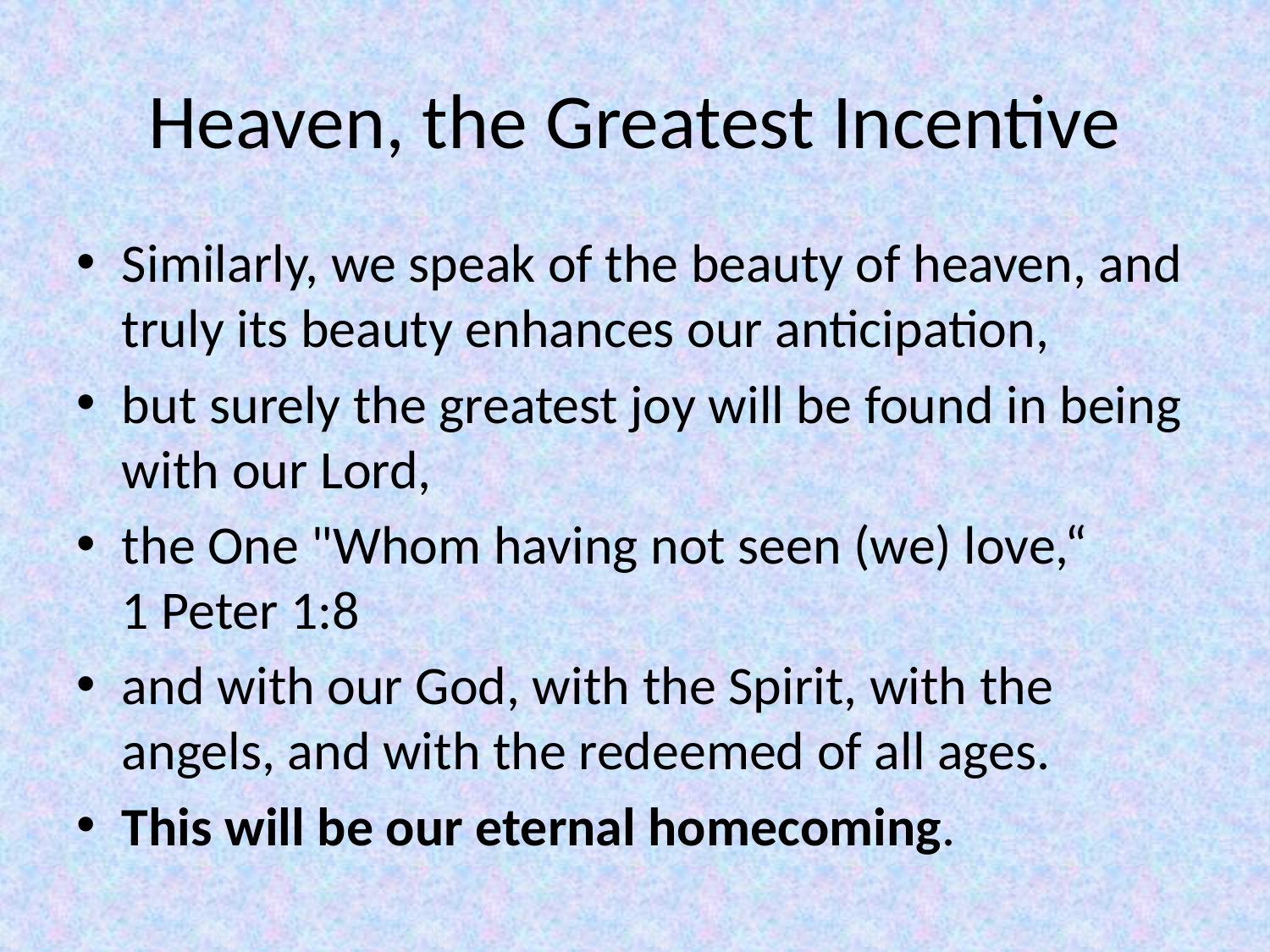

# Heaven, the Greatest Incentive
Similarly, we speak of the beauty of heaven, and truly its beauty enhances our anticipation,
but surely the greatest joy will be found in being with our Lord,
the One "Whom having not seen (we) love,“         1 Peter 1:8
and with our God, with the Spirit, with the angels, and with the redeemed of all ages.
This will be our eternal homecoming.